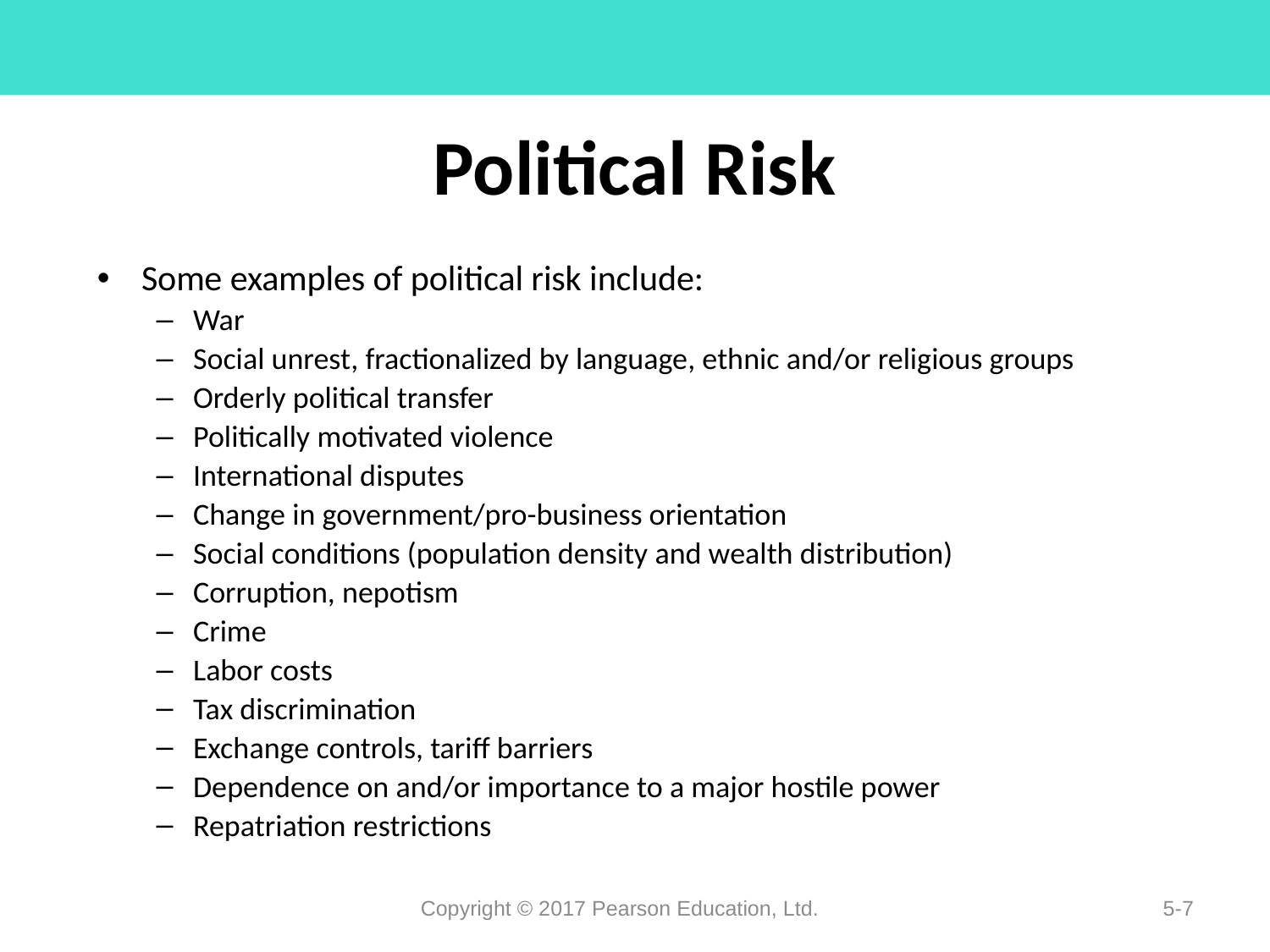

# Political Risk
Some examples of political risk include:
War
Social unrest, fractionalized by language, ethnic and/or religious groups
Orderly political transfer
Politically motivated violence
International disputes
Change in government/pro-business orientation
Social conditions (population density and wealth distribution)
Corruption, nepotism
Crime
Labor costs
Tax discrimination
Exchange controls, tariff barriers
Dependence on and/or importance to a major hostile power
Repatriation restrictions
Copyright © 2017 Pearson Education, Ltd.
5-7